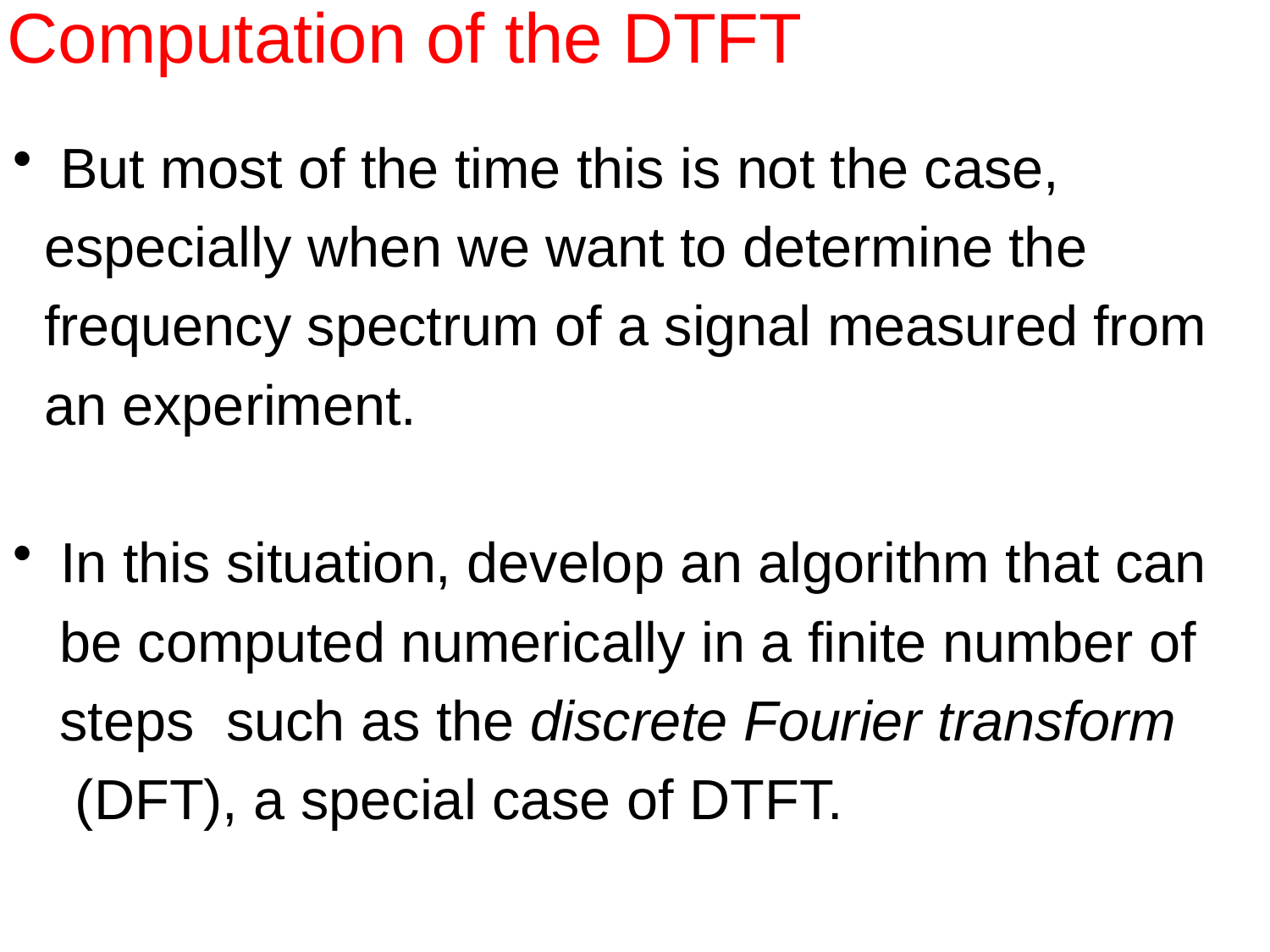

Computation of the DTFT

But most of the time this is not the case,
  especially when we want to determine the
  frequency spectrum of a signal measured from
  an experiment.

In this situation, develop an algorithm that can
   be computed numerically in a finite number of
   steps, such as the discrete Fourier transform
    (DFT), a special case of DTFT.